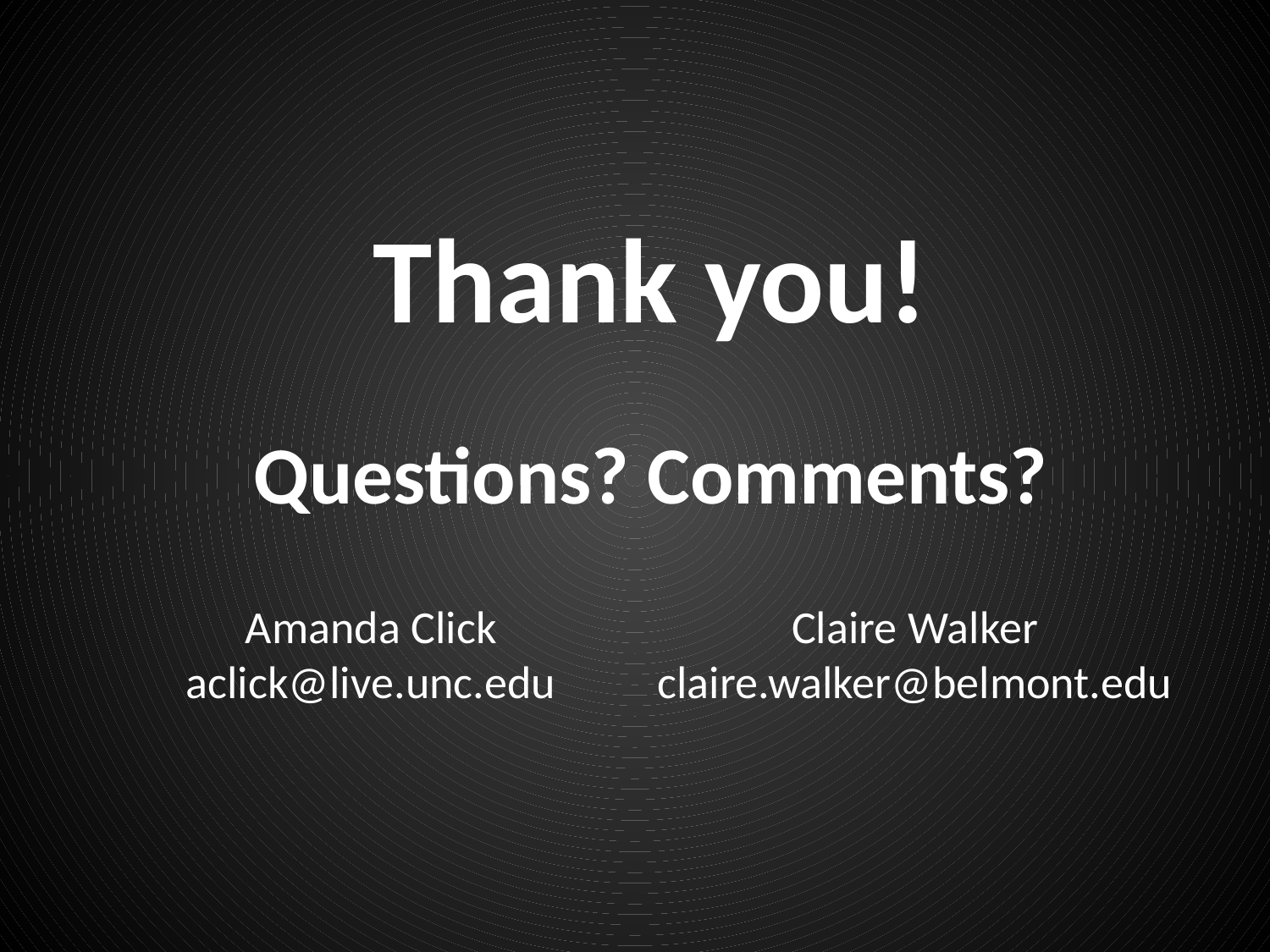

# Thank you!

Questions? Comments?

Amanda Click
aclick@live.unc.edu
Claire Walker
claire.walker@belmont.edu